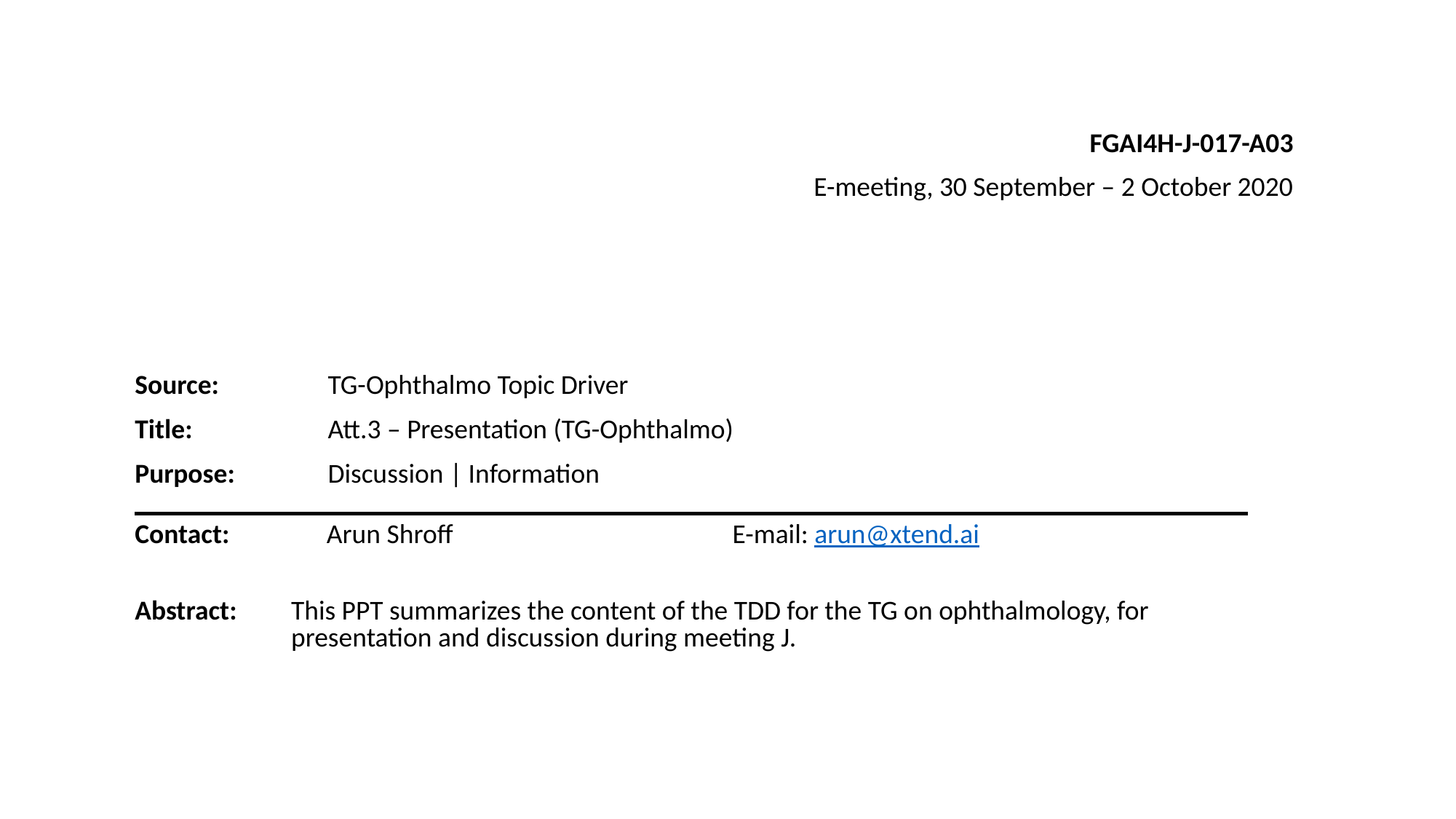

FGAI4H-J-017-A03
E-meeting, 30 September – 2 October 2020
| Source: | TG-Ophthalmo Topic Driver |
| --- | --- |
| Title: | Att.3 – Presentation (TG-Ophthalmo) |
| Purpose: | Discussion | Information |
| Contact: | Arun Shroff | E-mail: arun@xtend.ai |
| --- | --- | --- |
| Abstract: | This PPT summarizes the content of the TDD for the TG on ophthalmology, for presentation and discussion during meeting J. |
| --- | --- |